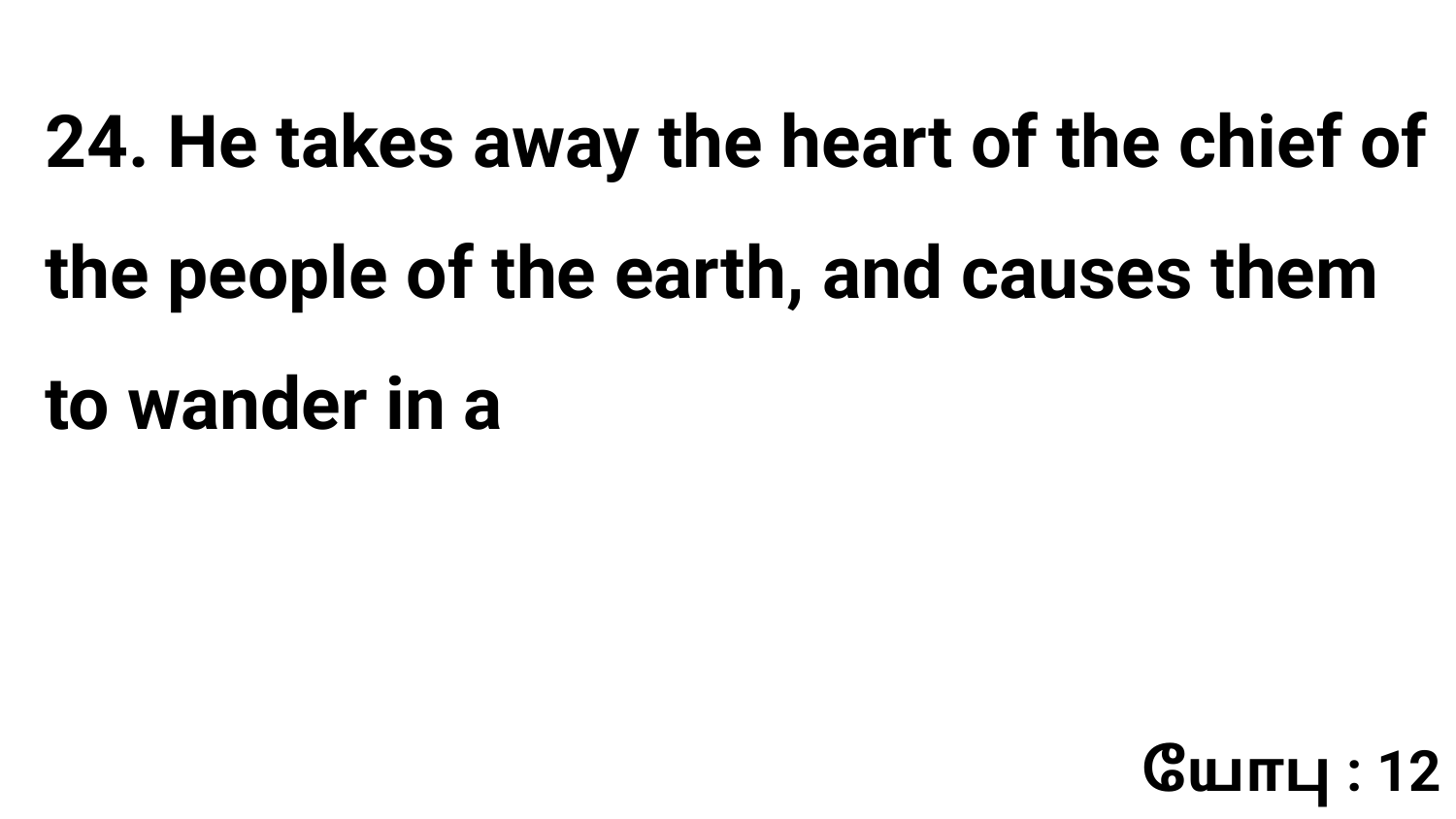

24. He takes away the heart of the chief of the people of the earth, and causes them to wander in a
யோபு : 12